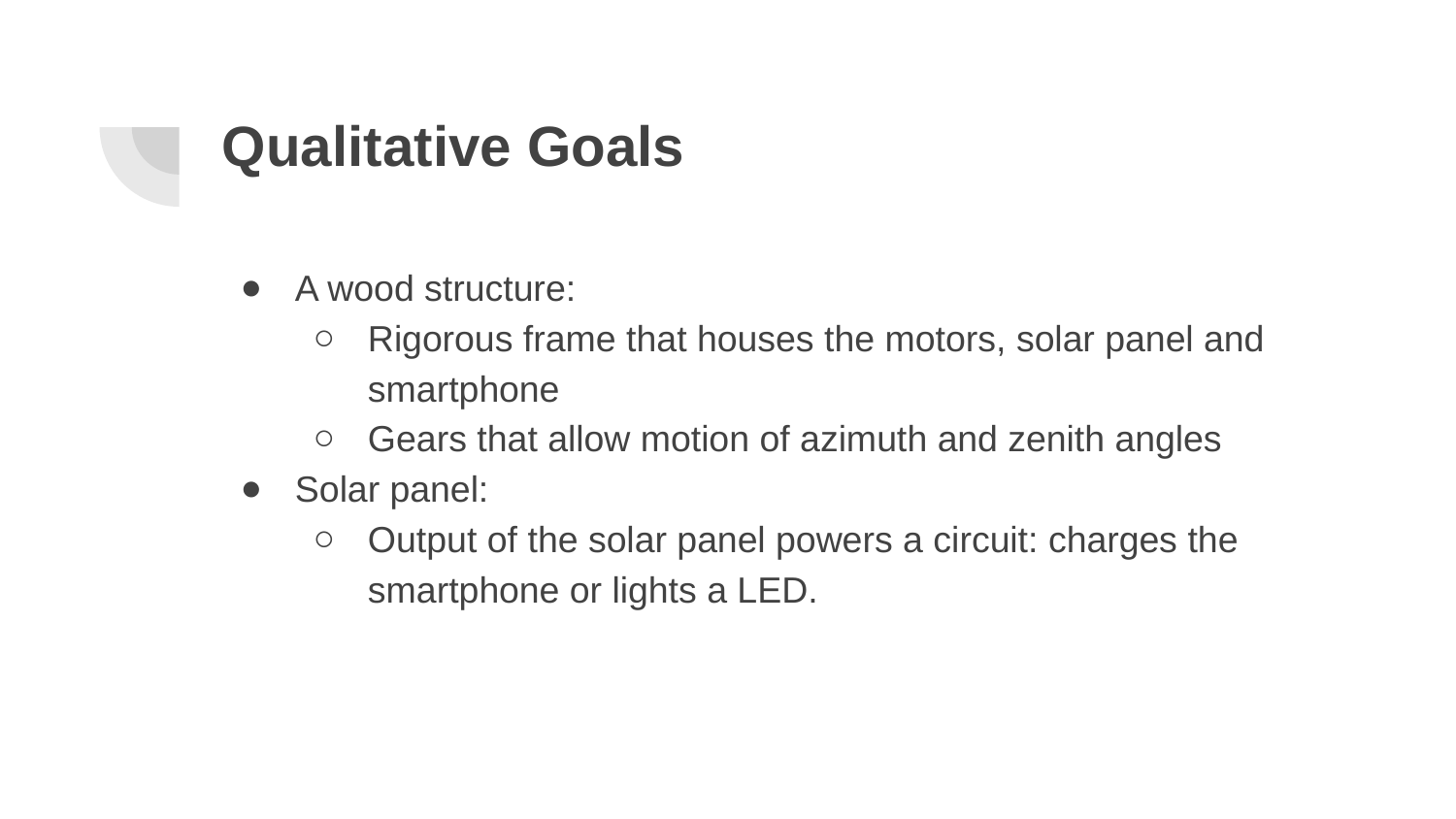

# Qualitative Goals
A wood structure:
Rigorous frame that houses the motors, solar panel and smartphone
Gears that allow motion of azimuth and zenith angles
Solar panel:
Output of the solar panel powers a circuit: charges the smartphone or lights a LED.